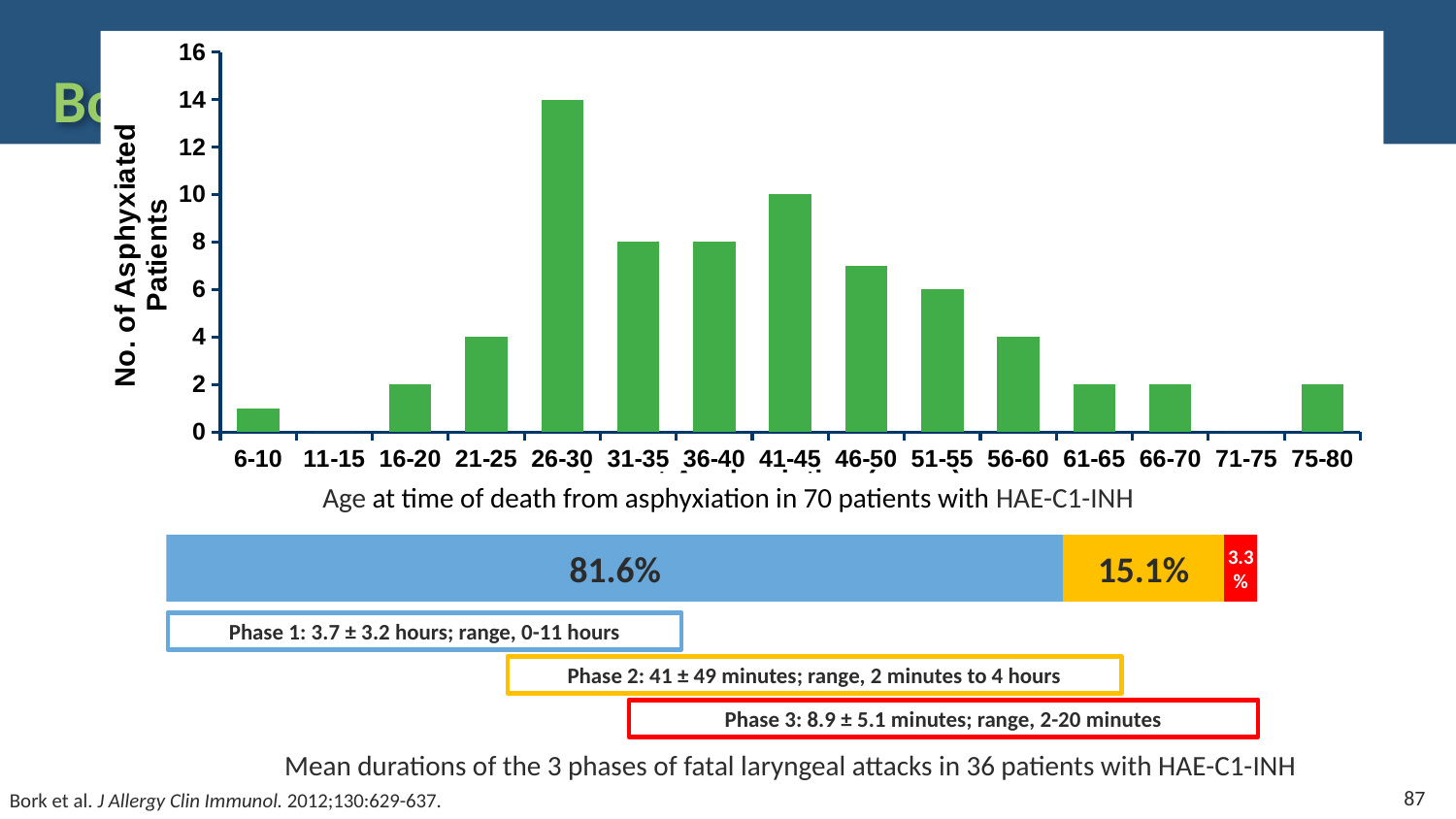

### Chart

| Category | Column1 |
|---|---|
| 6-10 | 1.0 |
| 11-15 | 0.0 |
| 16-20 | 2.0 |
| 21-25 | 4.0 |
| 26-30 | 14.0 |
| 31-35 | 8.0 |
| 36-40 | 8.0 |
| 41-45 | 10.0 |
| 46-50 | 7.0 |
| 51-55 | 6.0 |
| 56-60 | 4.0 |
| 61-65 | 2.0 |
| 66-70 | 2.0 |
| 71-75 | 0.0 |
| 75-80 | 2.0 |
 Age at time of death from asphyxiation in 70 patients with HAE-C1-INH
# Bork Laryngeal Edema Data
182 Families: 728 patients
Death from asphyxiation:
7/527 (1.3%) in diagnosed patients
63/201 (31%) in undiagnosed patients
81.6%
15.1%
3.3
%
Phase 1: 3.7 ± 3.2 hours; range, 0-11 hours
Phase 2: 41 ± 49 minutes; range, 2 minutes to 4 hours
Phase 3: 8.9 ± 5.1 minutes; range, 2-20 minutes
 Mean durations of the 3 phases of fatal laryngeal attacks in 36 patients with HAE-C1-INH
87
Bork et al. J Allergy Clin Immunol. 2012;130:629-637.